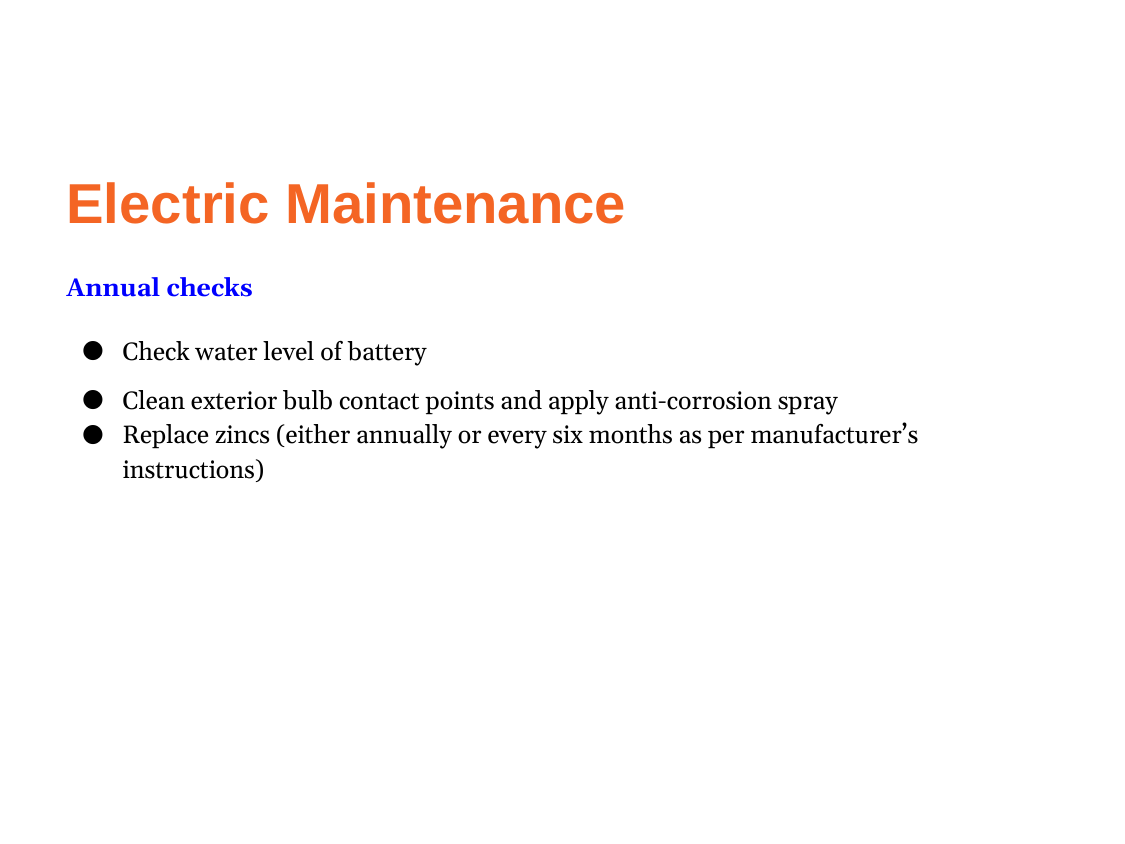

Electric Maintenance
Annual checks
Check water level of battery
Clean exterior bulb contact points and apply anti-corrosion spray
Replace zincs (either annually or every six months as per manufacturer’s instructions)